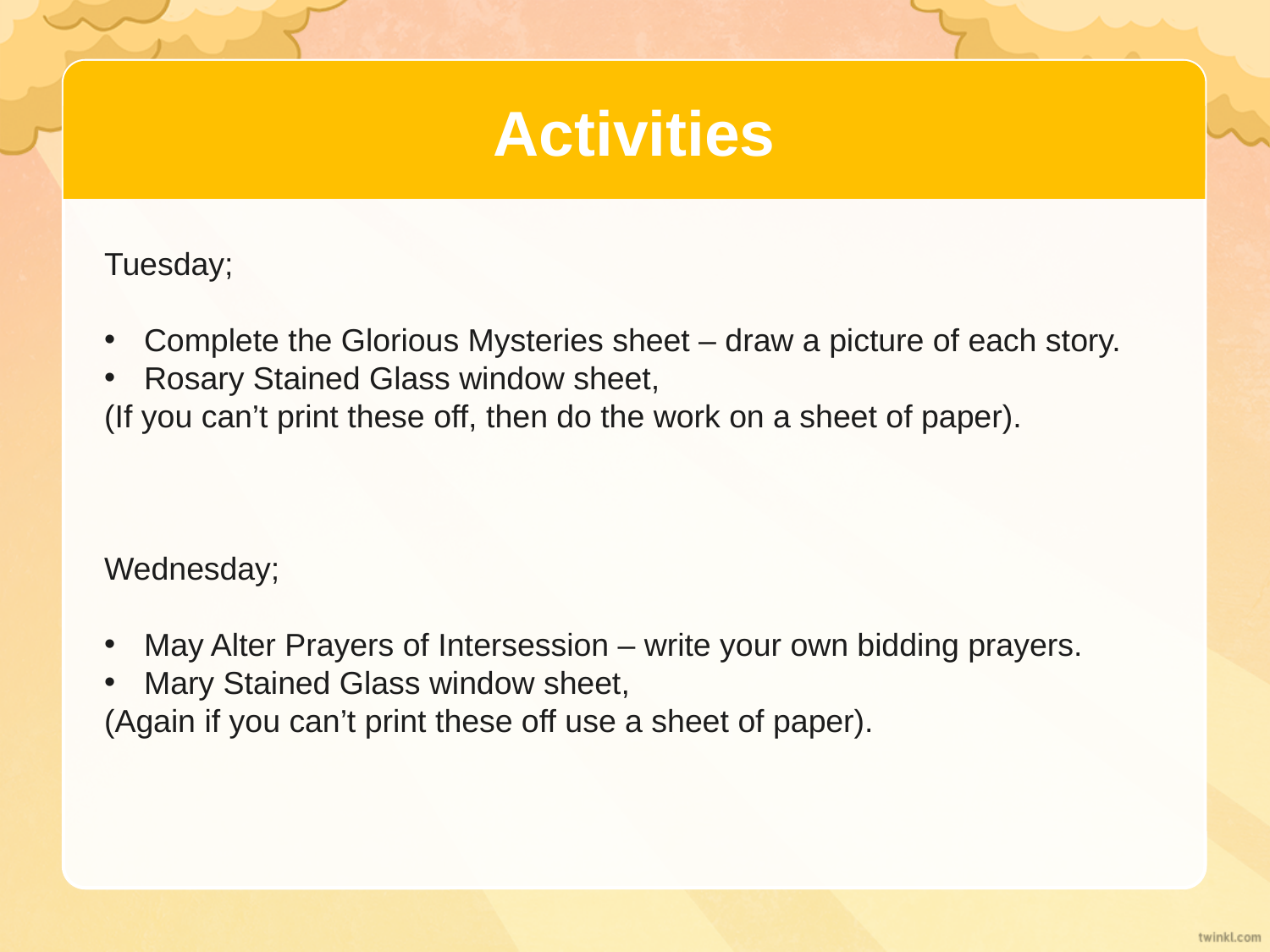

# Activities
Tuesday;

Complete the Glorious Mysteries sheet – draw a picture of each story.
Rosary Stained Glass window sheet,
(If you can’t print these off, then do the work on a sheet of paper).

Wednesday;

May Alter Prayers of Intersession – write your own bidding prayers.
Mary Stained Glass window sheet,
(Again if you can’t print these off use a sheet of paper).